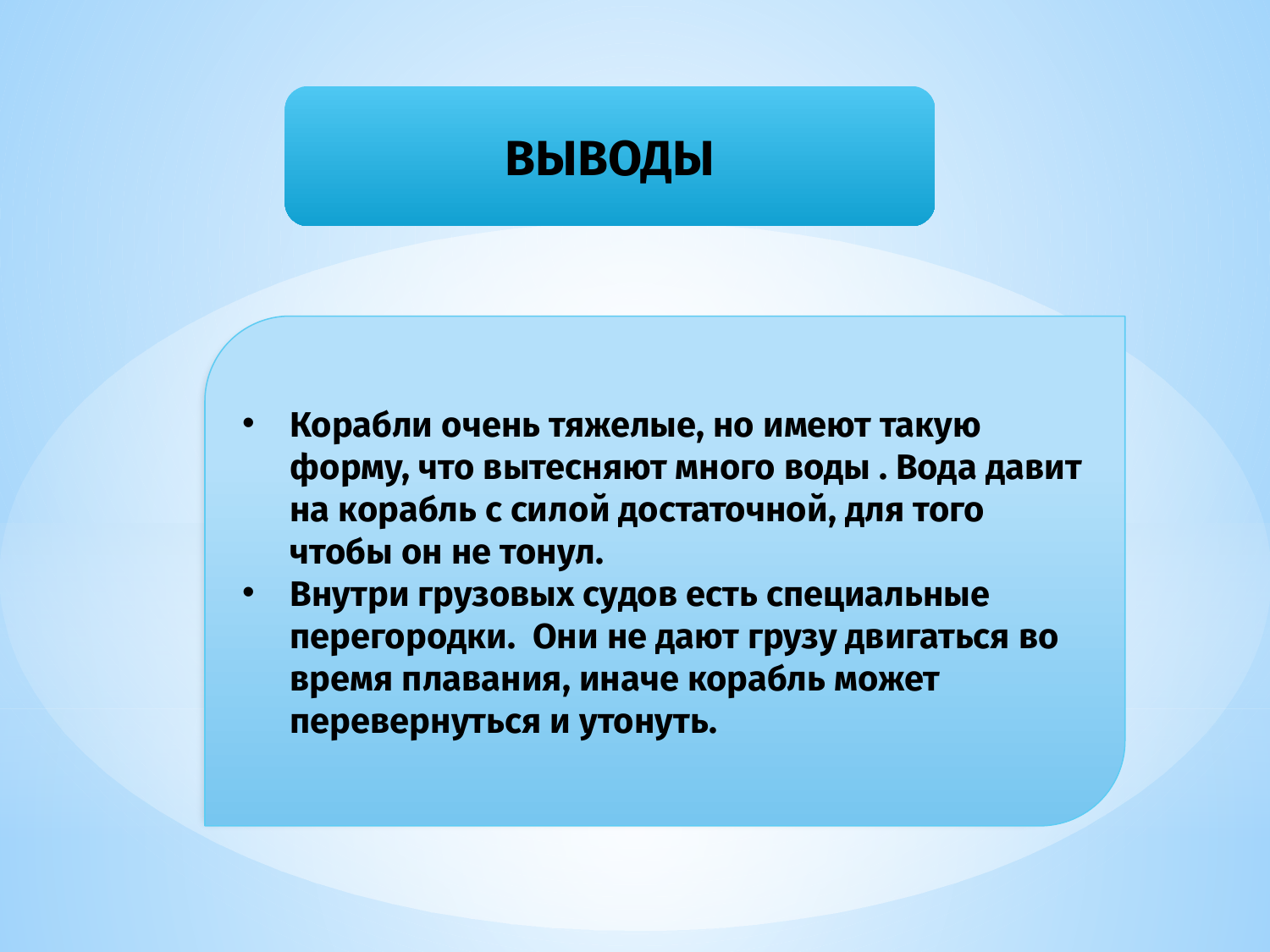

ВЫВОДЫ
Корабли очень тяжелые, но имеют такую форму, что вытесняют много воды . Вода давит на корабль с силой достаточной, для того чтобы он не тонул.
Внутри грузовых судов есть специальные перегородки.  Они не дают грузу двигаться во время плавания, иначе корабль может перевернуться и утонуть.